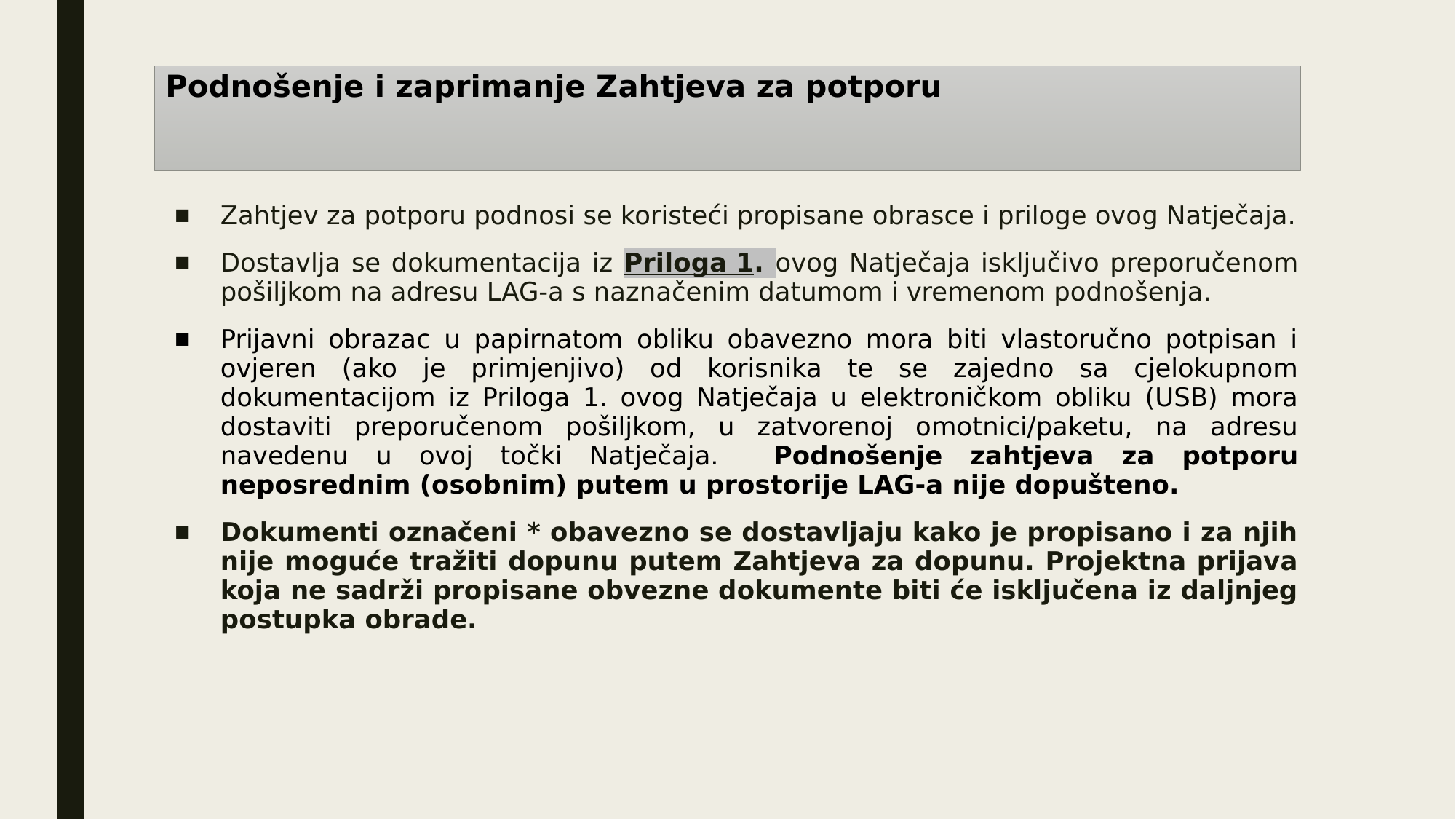

# Podnošenje i zaprimanje Zahtjeva za potporu
Zahtjev za potporu podnosi se koristeći propisane obrasce i priloge ovog Natječaja.
Dostavlja se dokumentacija iz Priloga 1. ovog Natječaja isključivo preporučenom pošiljkom na adresu LAG-a s naznačenim datumom i vremenom podnošenja.
Prijavni obrazac u papirnatom obliku obavezno mora biti vlastoručno potpisan i ovjeren (ako je primjenjivo) od korisnika te se zajedno sa cjelokupnom dokumentacijom iz Priloga 1. ovog Natječaja u elektroničkom obliku (USB) mora dostaviti preporučenom pošiljkom, u zatvorenoj omotnici/paketu, na adresu navedenu u ovoj točki Natječaja.  Podnošenje zahtjeva za potporu neposrednim (osobnim) putem u prostorije LAG-a nije dopušteno.
Dokumenti označeni * obavezno se dostavljaju kako je propisano i za njih nije moguće tražiti dopunu putem Zahtjeva za dopunu. Projektna prijava koja ne sadrži propisane obvezne dokumente biti će isključena iz daljnjeg postupka obrade.